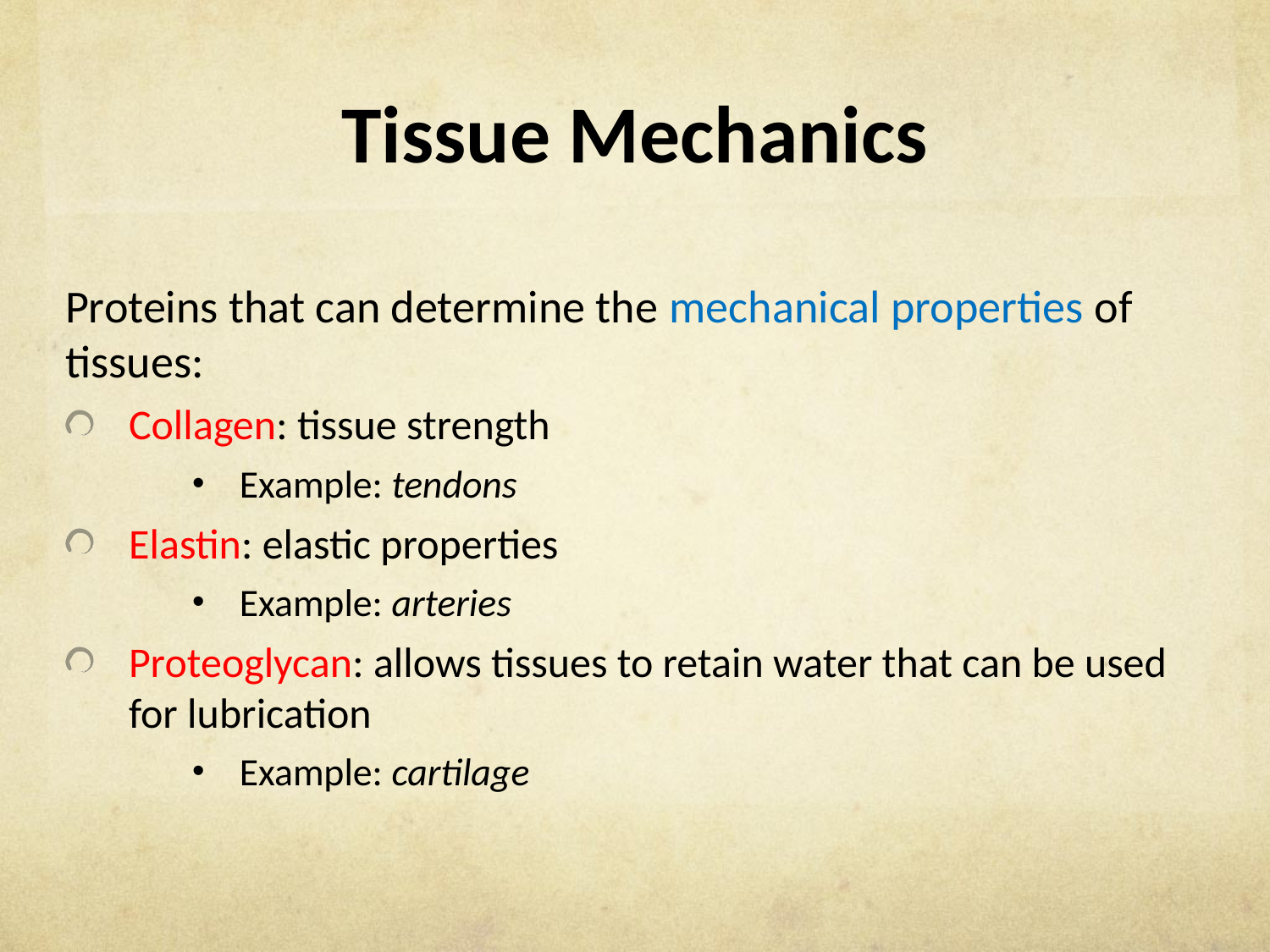

# Tissue Mechanics
Proteins that can determine the mechanical properties of tissues:
Collagen: tissue strength
Example: tendons
Elastin: elastic properties
Example: arteries
Proteoglycan: allows tissues to retain water that can be used for lubrication
Example: cartilage